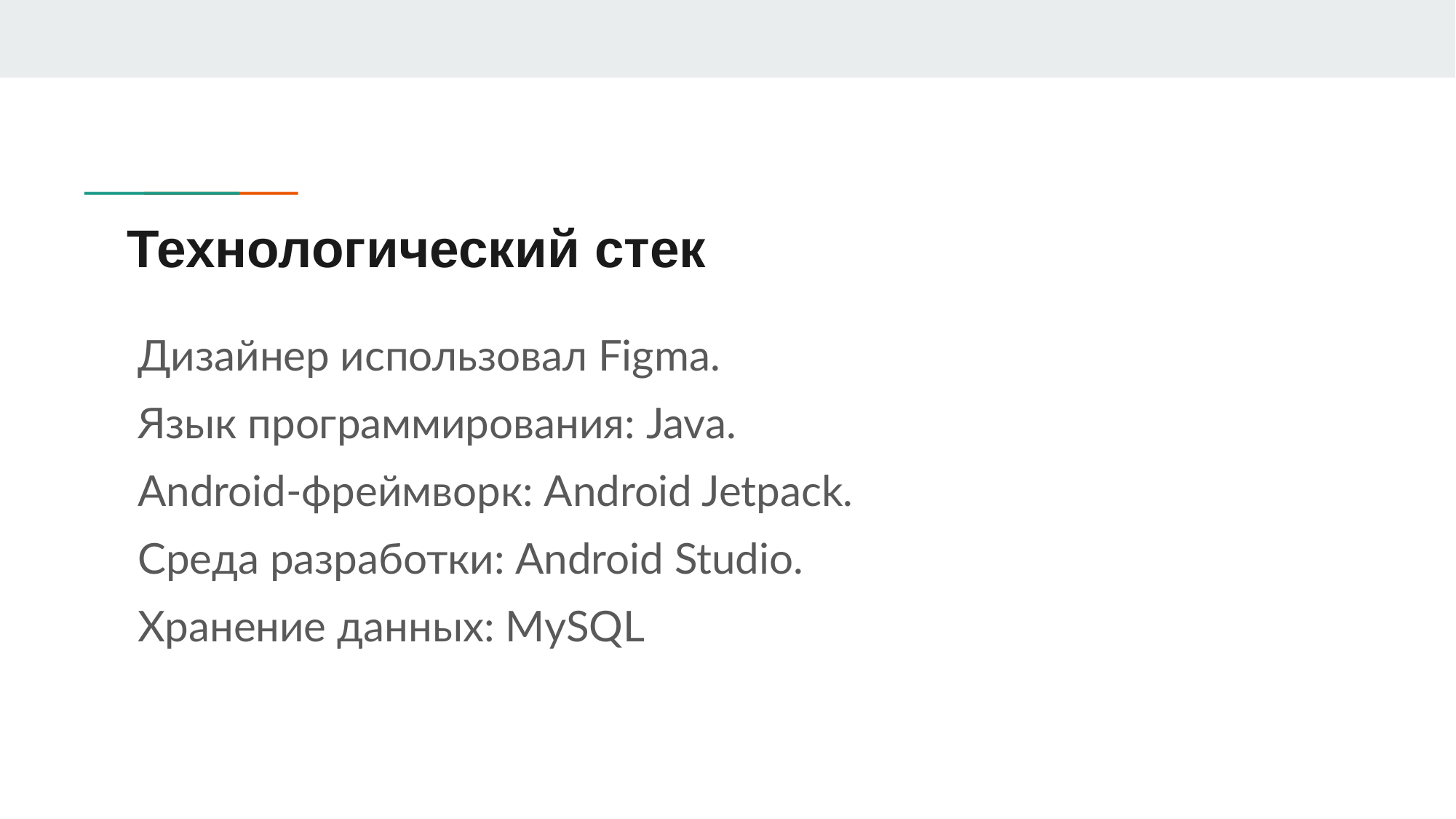

# Технологический стек
Дизайнер использовал Figma.
Язык программирования: Java.
Android-фреймворк: Android Jetpack.
Среда разработки: Android Studio.
Хранение данных: MySQL